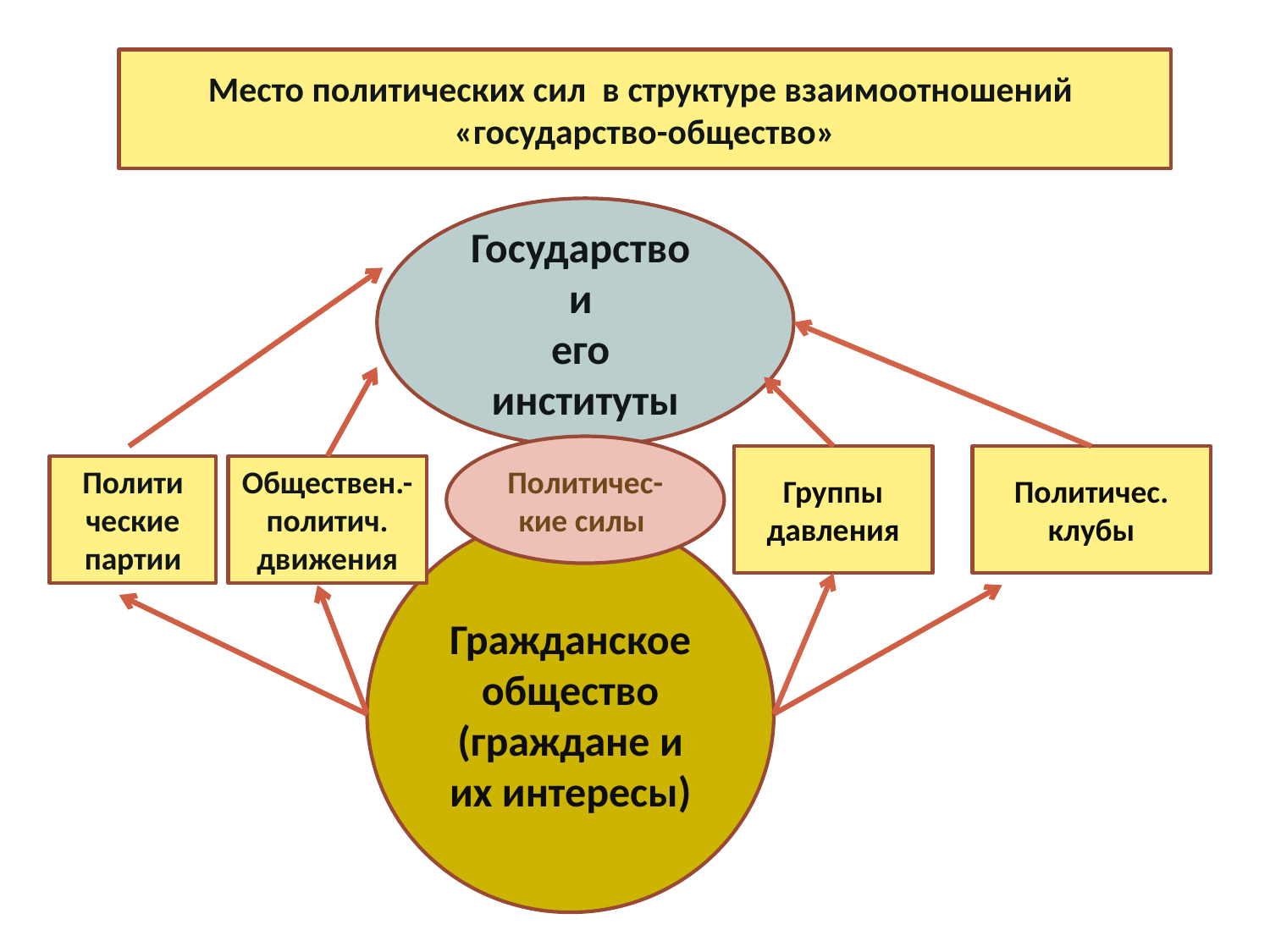

Место политических сил  в структуре взаимоотношений
«государство-общество»
Государство
и
его
институты
Политичес-кие силы
Группы
давления
Политичес.
клубы
Полити
ческие
партии
Обществен.-политич.
движения
Гражданское общество
(граждане и их интересы)